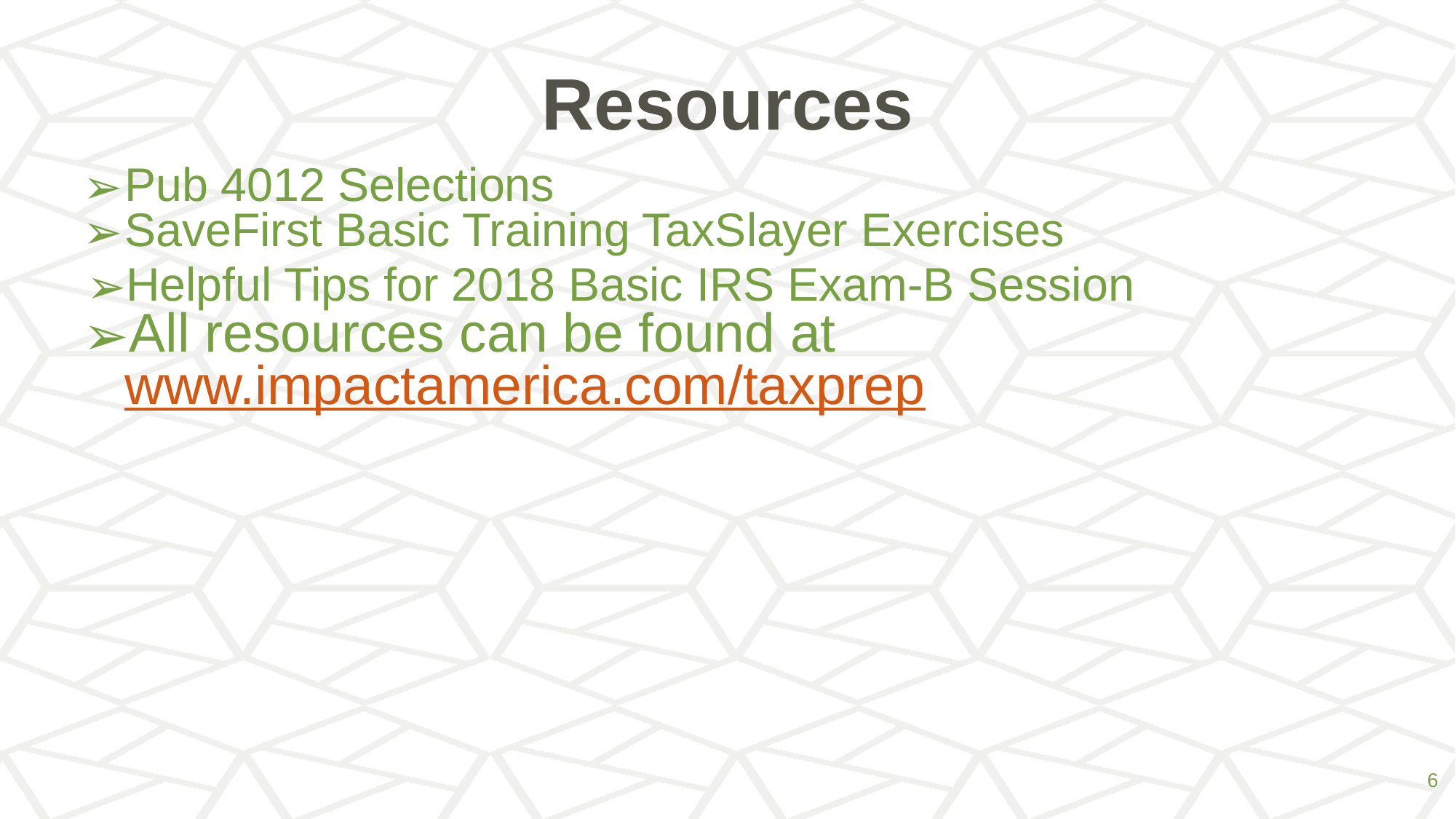

# Resources
Pub 4012 Selections
SaveFirst Basic Training TaxSlayer Exercises
Helpful Tips for 2018 Basic IRS Exam-B Session
All resources can be found at www.impactamerica.com/taxprep
6